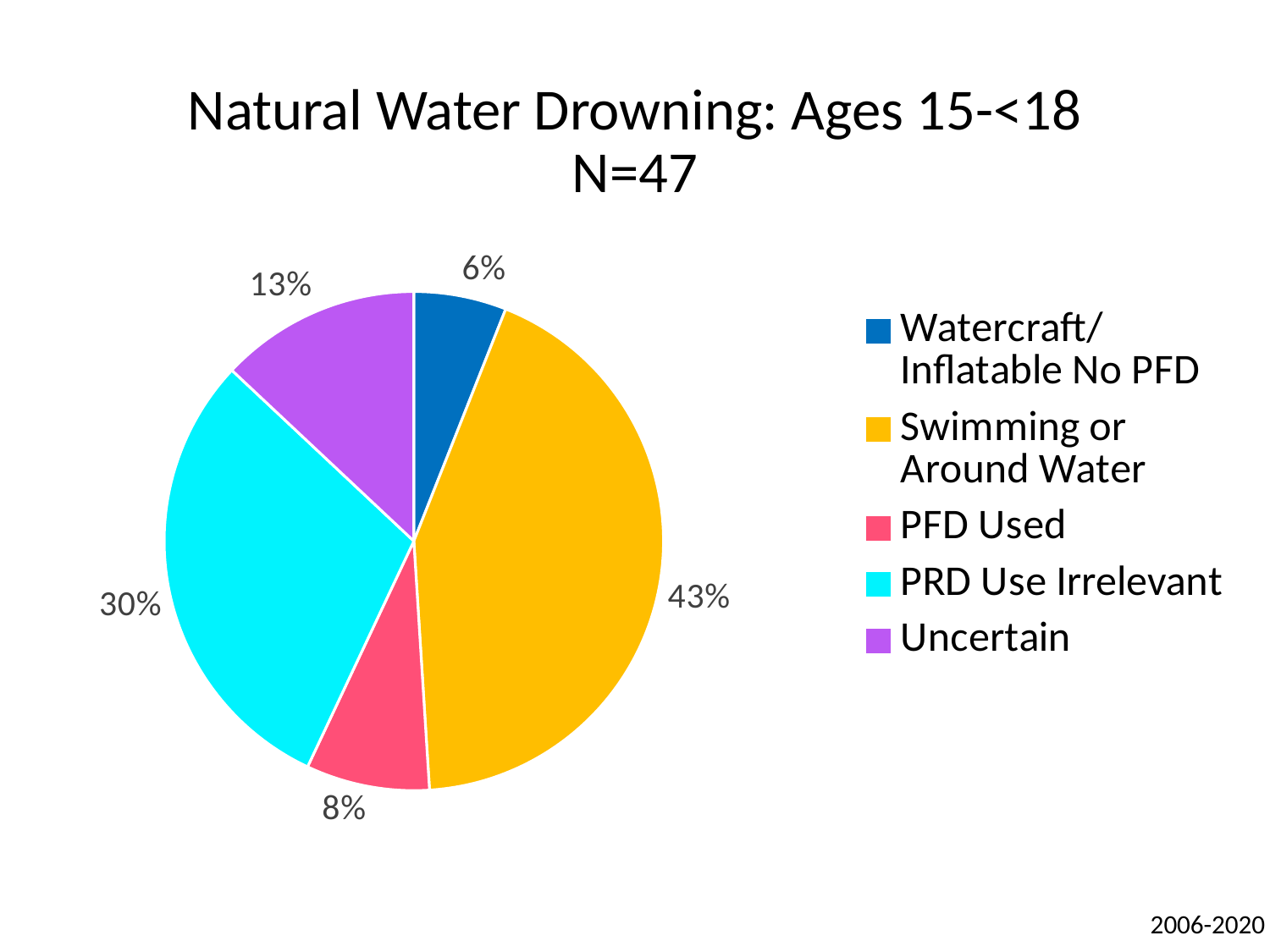

# Natural Water Drowning: Ages 15-<18 N=47

### Chart

| Category | Sales |
|---|---|
| Watercraft/Inflatable No PFD | 6.0 |
| Swimming or Around Water | 43.0 |
| PFD Used | 8.0 |
| PRD Use Irrelevant | 30.0 |
| Uncertain | 13.0 |
2006-2020